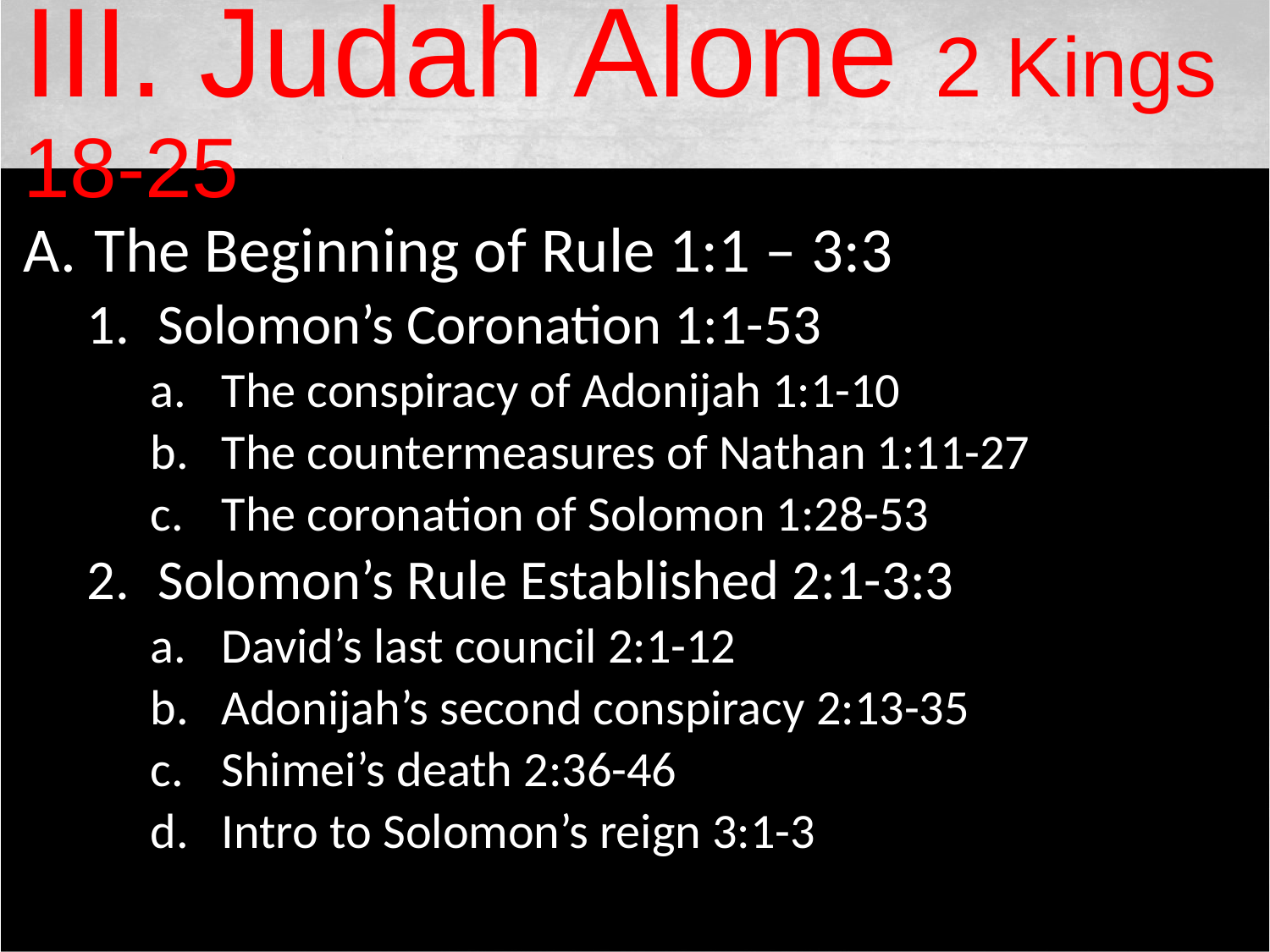

# III. Judah Alone 2 Kings 18-25
The Beginning of Rule 1:1 – 3:3
Solomon’s Coronation 1:1-53
The conspiracy of Adonijah 1:1-10
The countermeasures of Nathan 1:11-27
The coronation of Solomon 1:28-53
Solomon’s Rule Established 2:1-3:3
David’s last council 2:1-12
Adonijah’s second conspiracy 2:13-35
Shimei’s death 2:36-46
Intro to Solomon’s reign 3:1-3